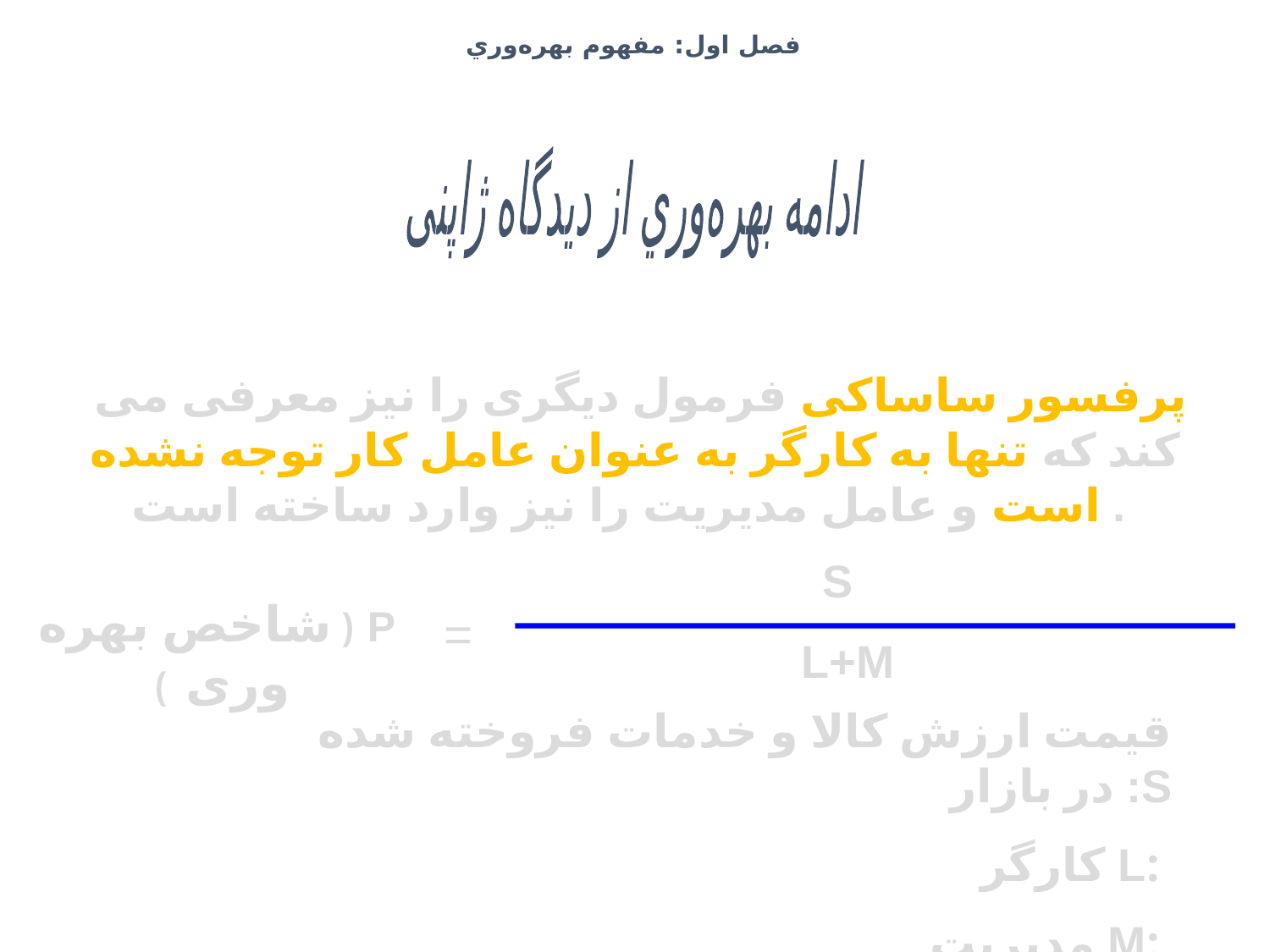

فصل اول: مفهوم‌ بهره‌وري
 ادامه بهره‌وري از ديدگاه ژاپنی
 پرفسور ساساکی فرمول ديگری را نيز معرفی می کند که تنها به کارگر به عنوان عامل کار توجه نشده است و عامل مديريت را نيز وارد ساخته است .
S
 P ( شاخص بهره وری  )
=

L+M
 قيمت ارزش کالا و خدمات فروخته شده در بازار :S
 :L کارگر
 :M مديريت